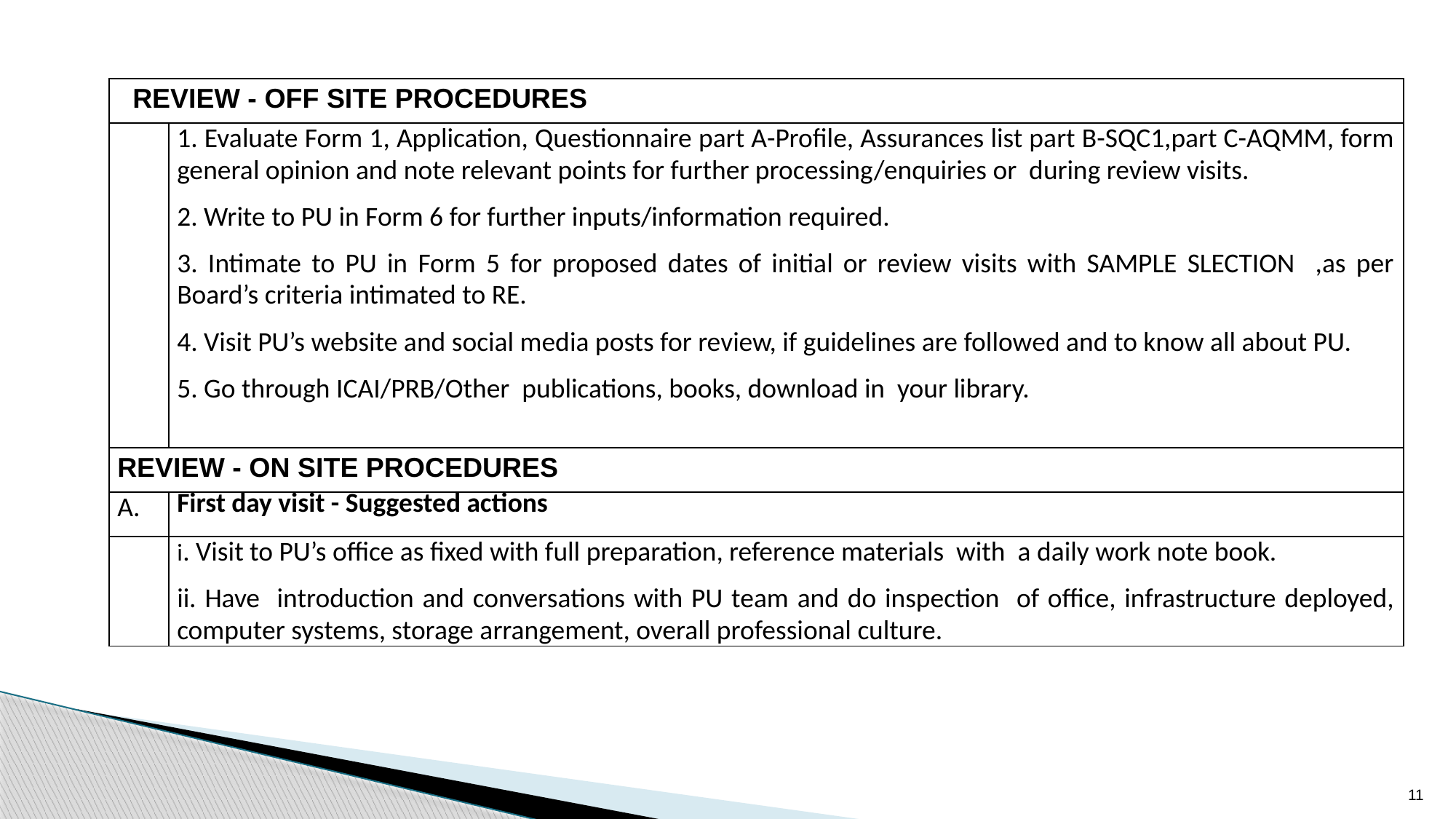

| RREVIEW - OFF SITE PROCEDURES VIEW - OFF SITE PROCEDURES |  |
| --- | --- |
|  | 1. Evaluate Form 1, Application, Questionnaire part A-Profile, Assurances list part B-SQC1,part C-AQMM, form general opinion and note relevant points for further processing/enquiries or during review visits. 2. Write to PU in Form 6 for further inputs/information required. 3. Intimate to PU in Form 5 for proposed dates of initial or review visits with SAMPLE SLECTION ,as per Board’s criteria intimated to RE. 4. Visit PU’s website and social media posts for review, if guidelines are followed and to know all about PU. 5. Go through ICAI/PRB/Other publications, books, download in your library. |
| REVIEW - ON SITE PROCEDURES |  |
| A. | First day visit - Suggested actions |
|  | i. Visit to PU’s office as fixed with full preparation, reference materials with a daily work note book. ii. Have introduction and conversations with PU team and do inspection of office, infrastructure deployed, computer systems, storage arrangement, overall professional culture. |
11